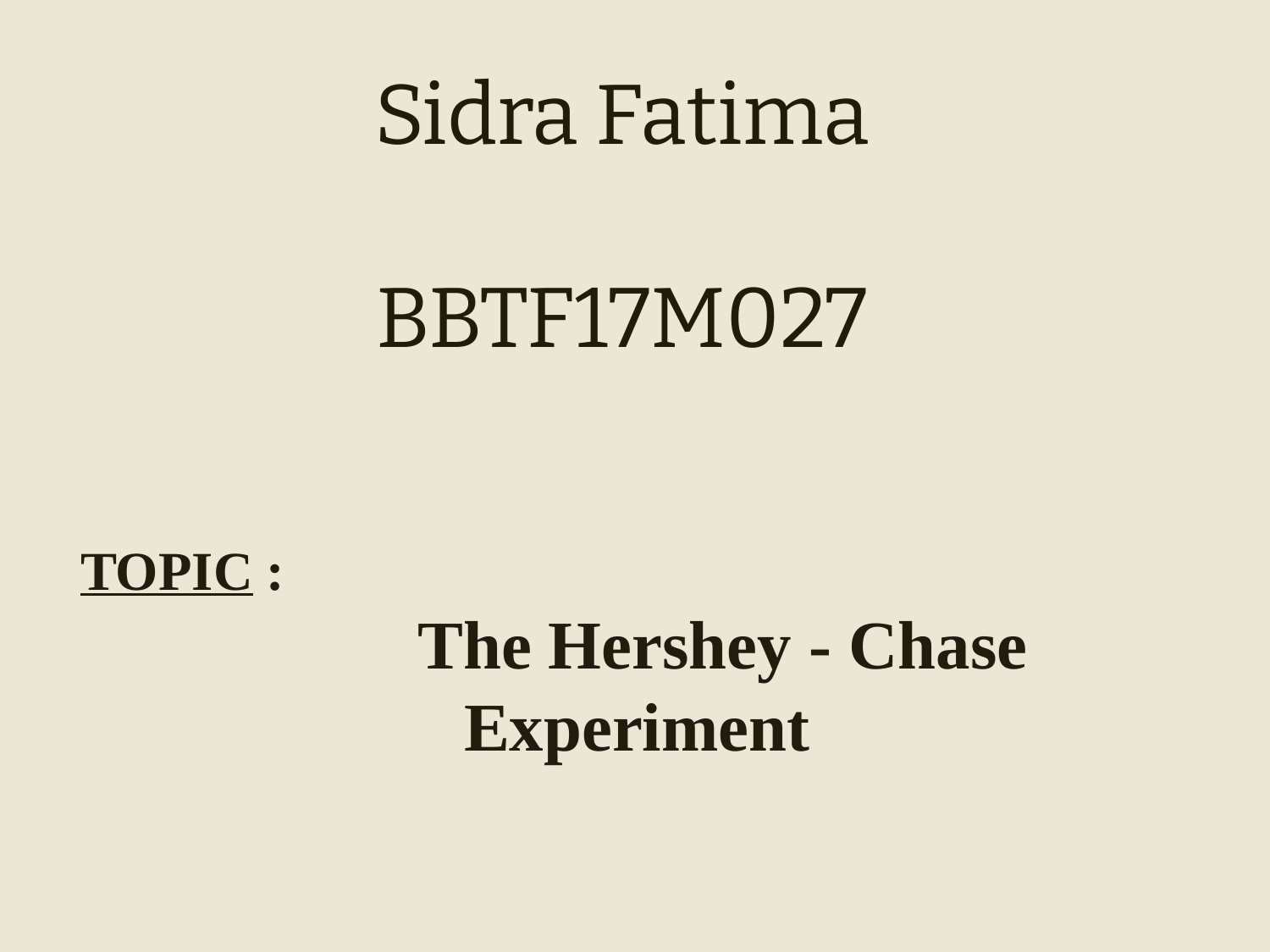

# Sidra Fatima BBTF17M027
TOPIC :
          The Hershey - Chase Experiment